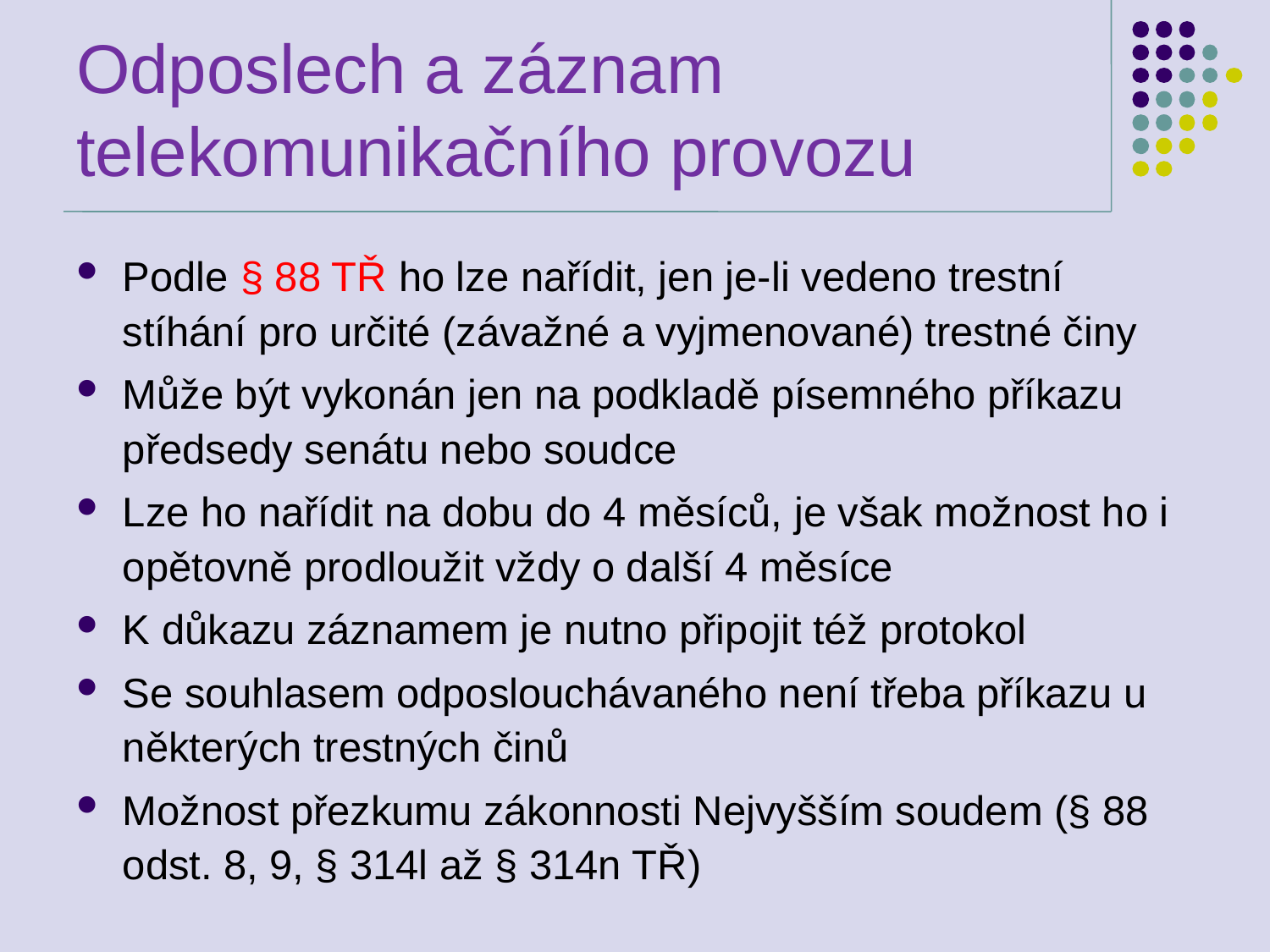

# Odposlech a záznam telekomunikačního provozu
Podle § 88 TŘ ho lze nařídit, jen je-li vedeno trestní stíhání pro určité (závažné a vyjmenované) trestné činy
Může být vykonán jen na podkladě písemného příkazu předsedy senátu nebo soudce
Lze ho nařídit na dobu do 4 měsíců, je však možnost ho i opětovně prodloužit vždy o další 4 měsíce
K důkazu záznamem je nutno připojit též protokol
Se souhlasem odposlouchávaného není třeba příkazu u některých trestných činů
Možnost přezkumu zákonnosti Nejvyšším soudem (§ 88 odst. 8, 9, § 314l až § 314n TŘ)